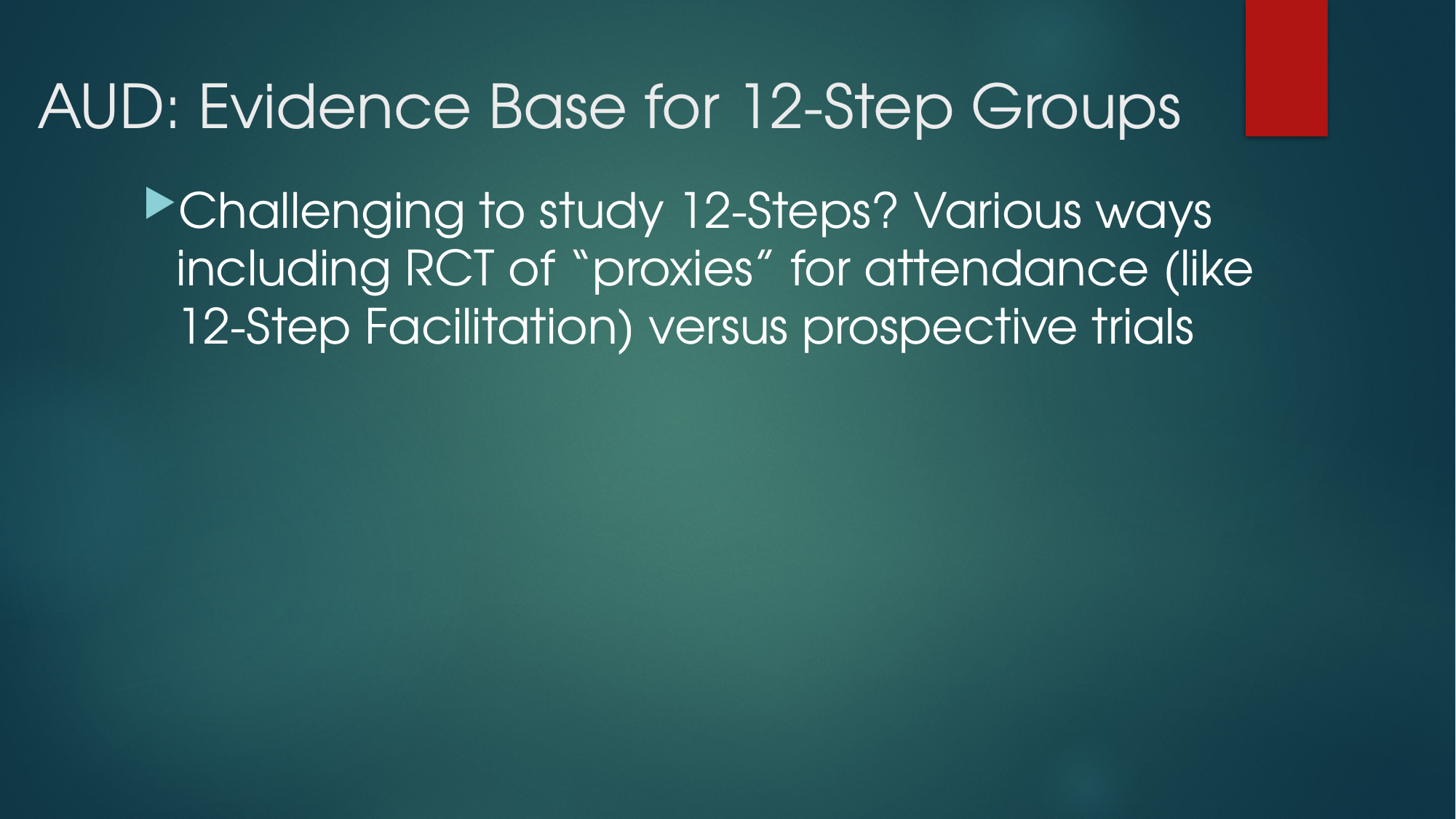

# AUD: Evidence Base for 12-Step Groups
Challenging to study 12-Steps? Various ways including RCT of “proxies” for attendance (like 12-Step Facilitation) versus prospective trials